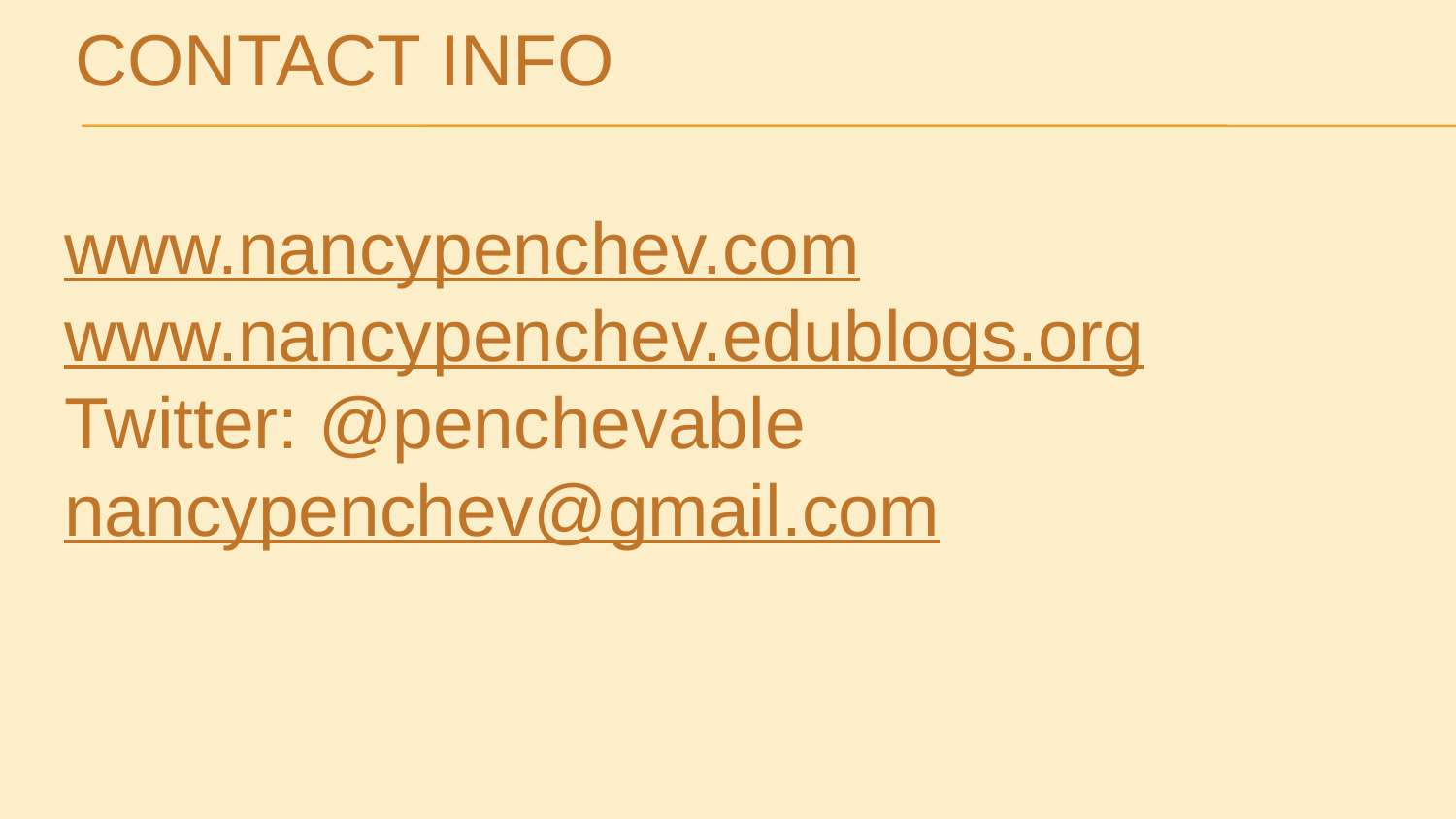

# Contact info
www.nancypenchev.com
www.nancypenchev.edublogs.org
Twitter: @penchevable
nancypenchev@gmail.com